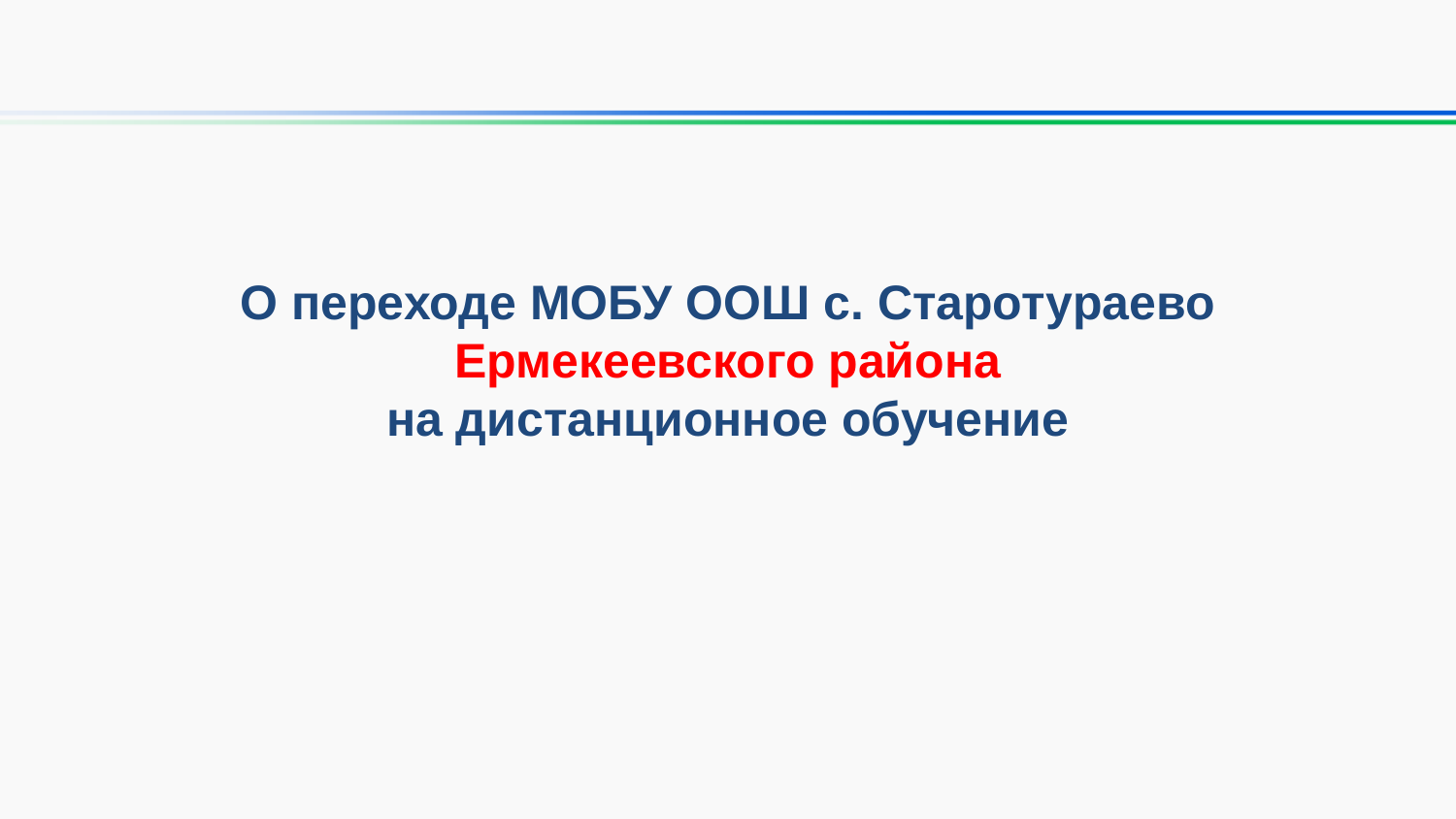

О переходе МОБУ ООШ с. Старотураево
Ермекеевского района
на дистанционное обучение